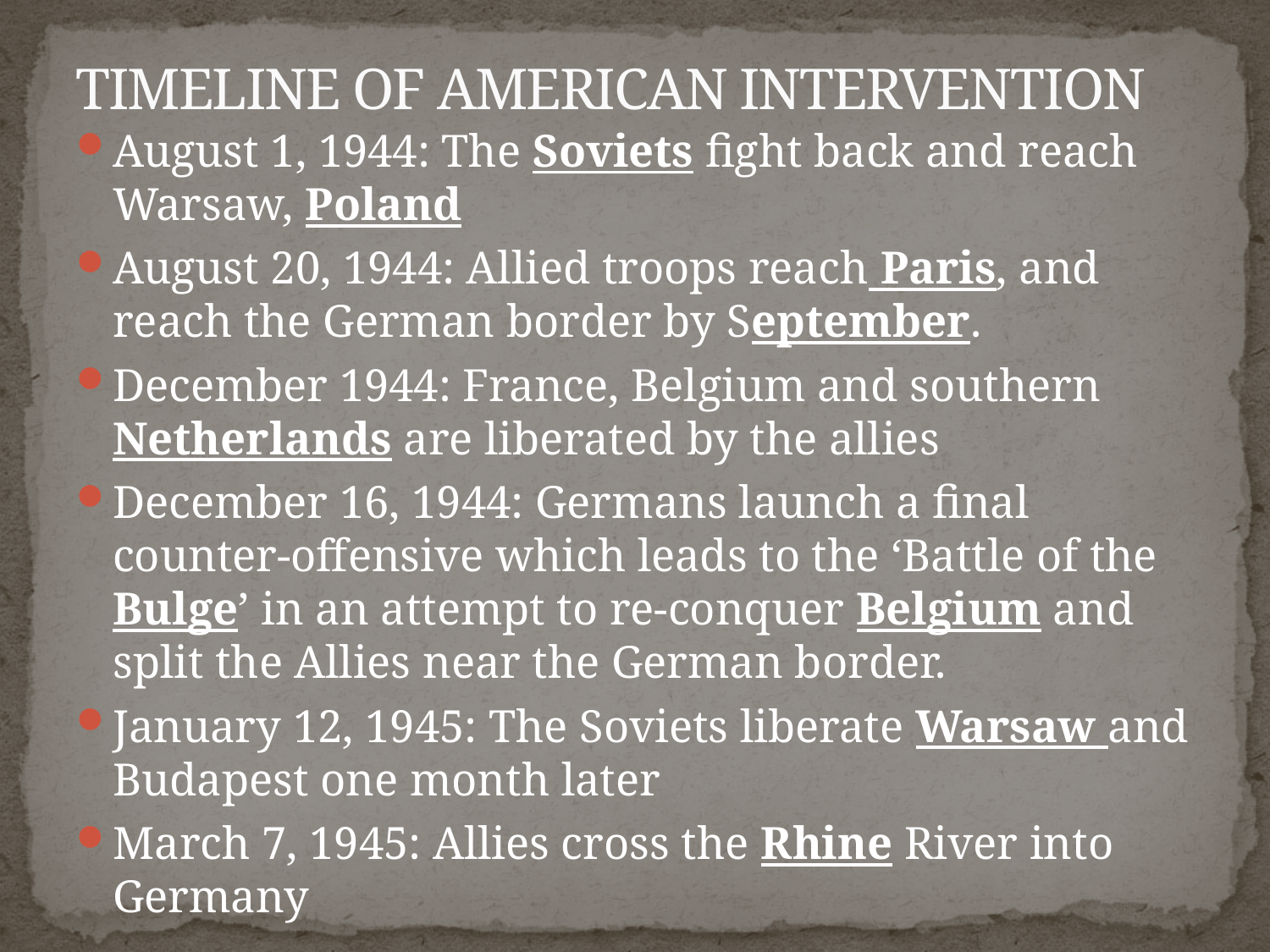

# TIMELINE OF AMERICAN INTERVENTION
August 1, 1944: The Soviets fight back and reach Warsaw, Poland
August 20, 1944: Allied troops reach Paris, and reach the German border by September.
December 1944: France, Belgium and southern Netherlands are liberated by the allies
December 16, 1944: Germans launch a final counter-offensive which leads to the ‘Battle of the Bulge’ in an attempt to re-conquer Belgium and split the Allies near the German border.
January 12, 1945: The Soviets liberate Warsaw and Budapest one month later
March 7, 1945: Allies cross the Rhine River into Germany